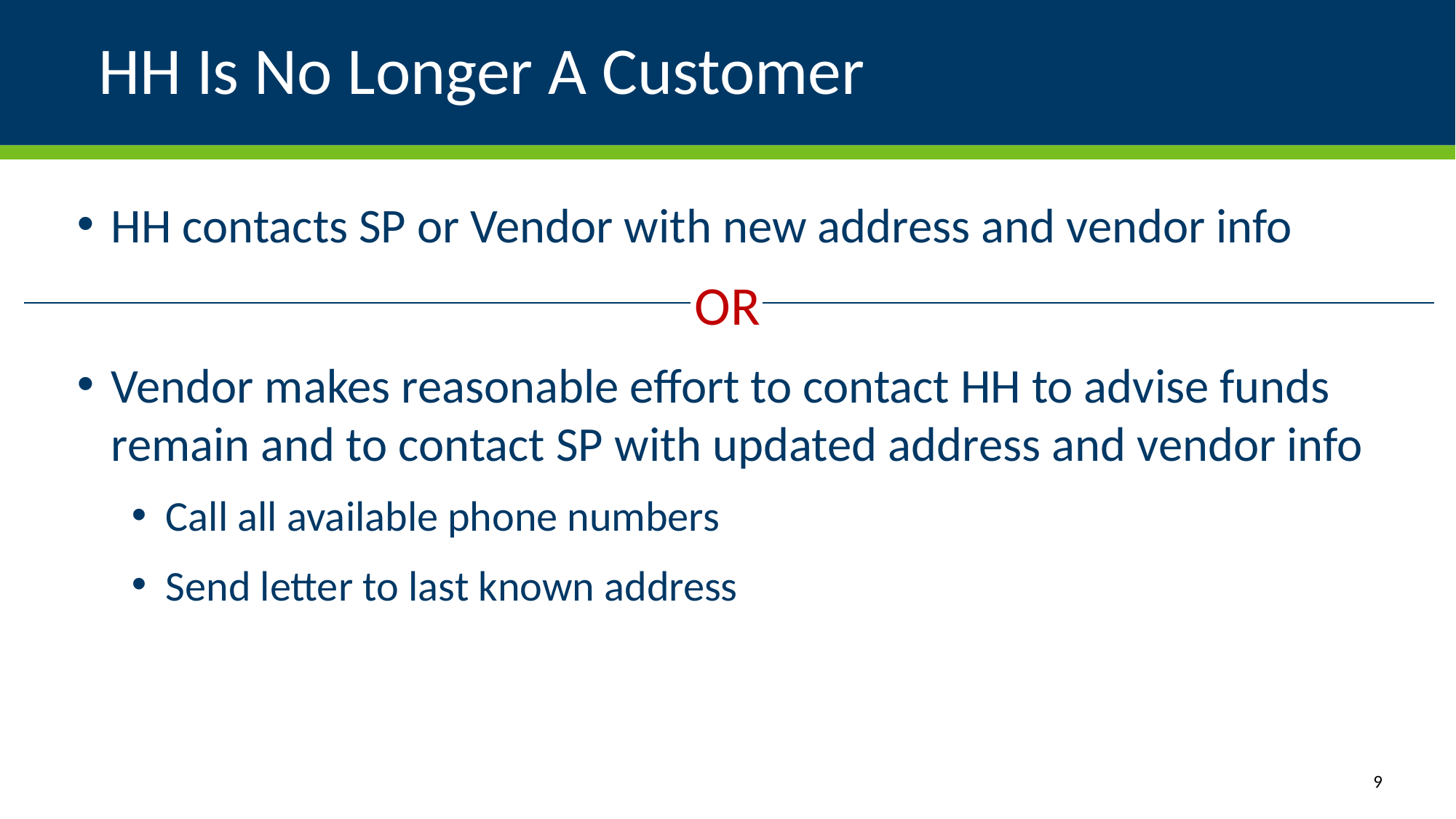

# HH Is No Longer A Customer
HH contacts SP or Vendor with new address and vendor info
OR
Vendor makes reasonable effort to contact HH to advise funds remain and to contact SP with updated address and vendor info
Call all available phone numbers
Send letter to last known address
9